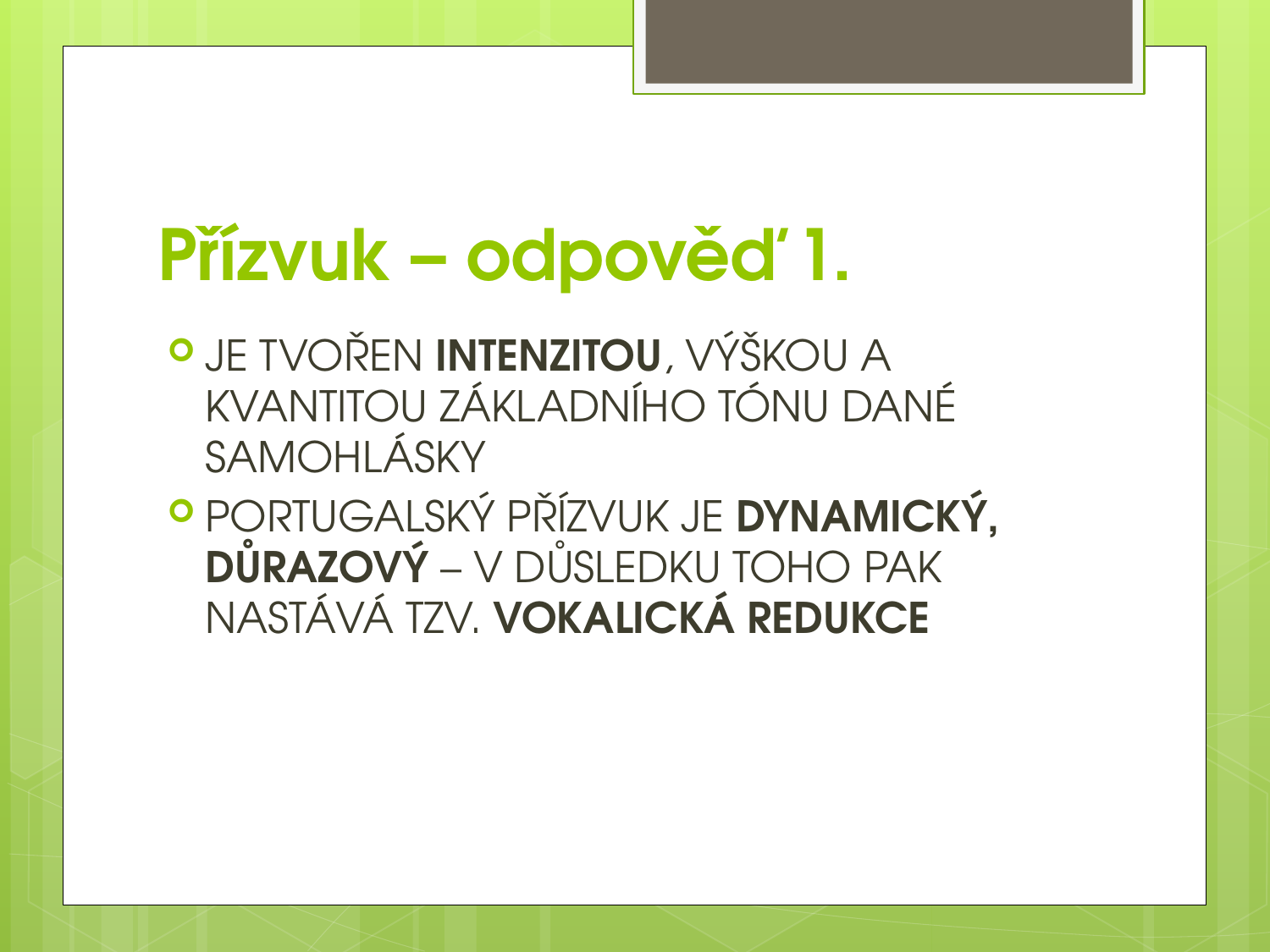

# Přízvuk – odpověď 1.
JE TVOŘEN INTENZITOU, VÝŠKOU A KVANTITOU ZÁKLADNÍHO TÓNU DANÉ SAMOHLÁSKY
PORTUGALSKÝ PŘÍZVUK JE DYNAMICKÝ, DŮRAZOVÝ – V DŮSLEDKU TOHO PAK NASTÁVÁ TZV. VOKALICKÁ REDUKCE